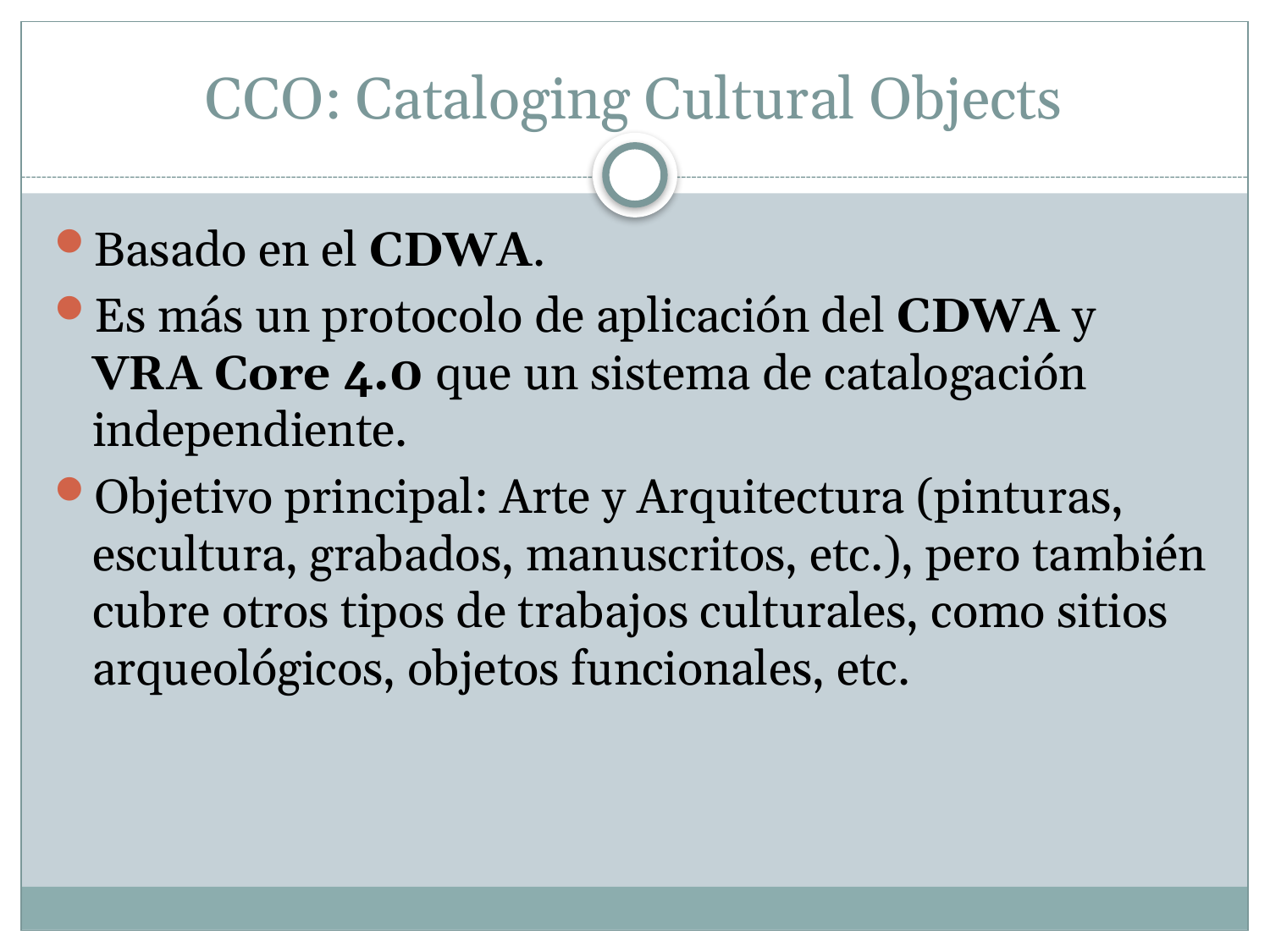

# CCO: Cataloging Cultural Objects
Basado en el CDWA.
Es más un protocolo de aplicación del CDWA y VRA Core 4.0 que un sistema de catalogación independiente.
Objetivo principal: Arte y Arquitectura (pinturas, escultura, grabados, manuscritos, etc.), pero también cubre otros tipos de trabajos culturales, como sitios arqueológicos, objetos funcionales, etc.